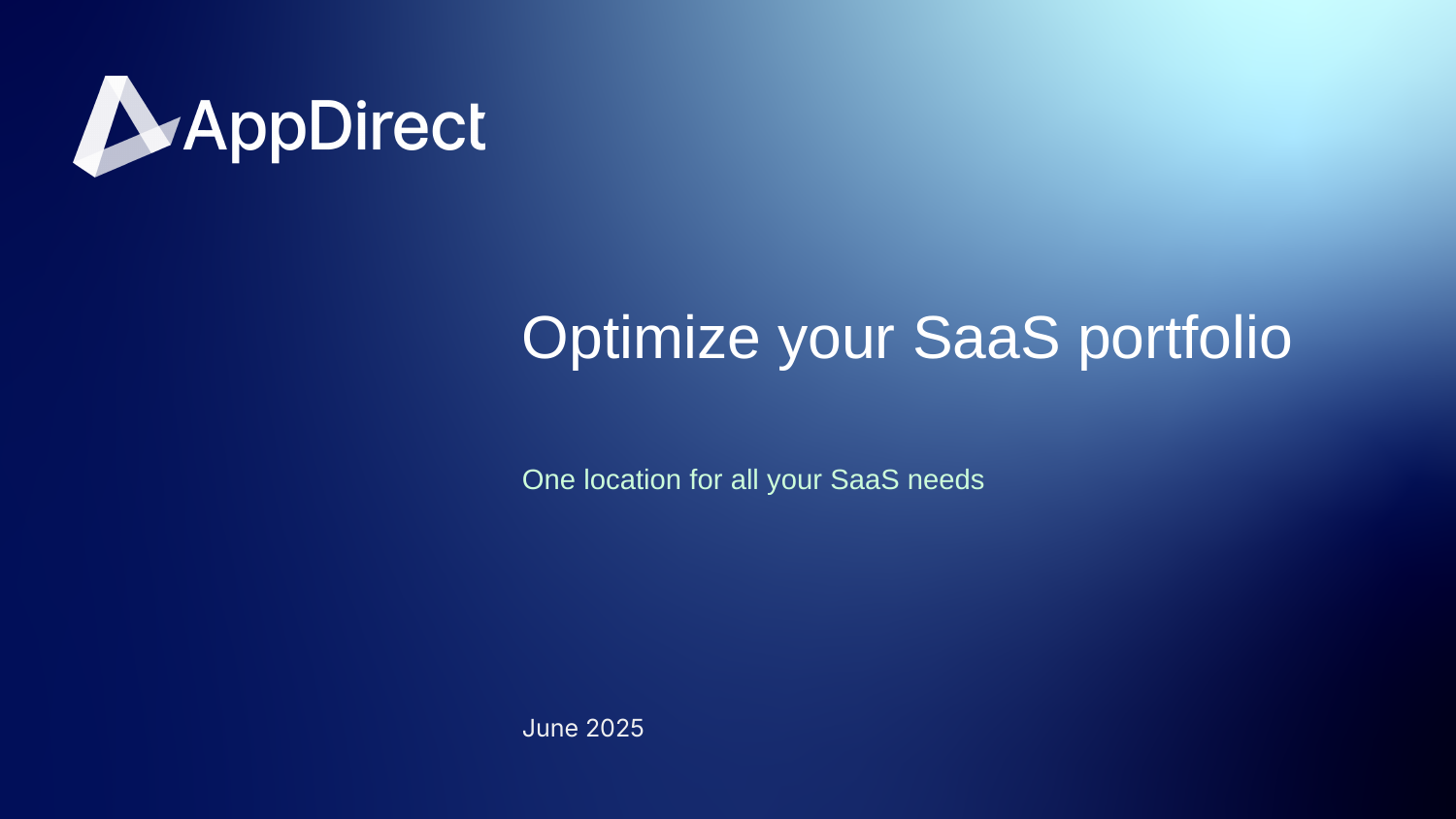

# Optimize your SaaS portfolio
One location for all your SaaS needs
June 2025